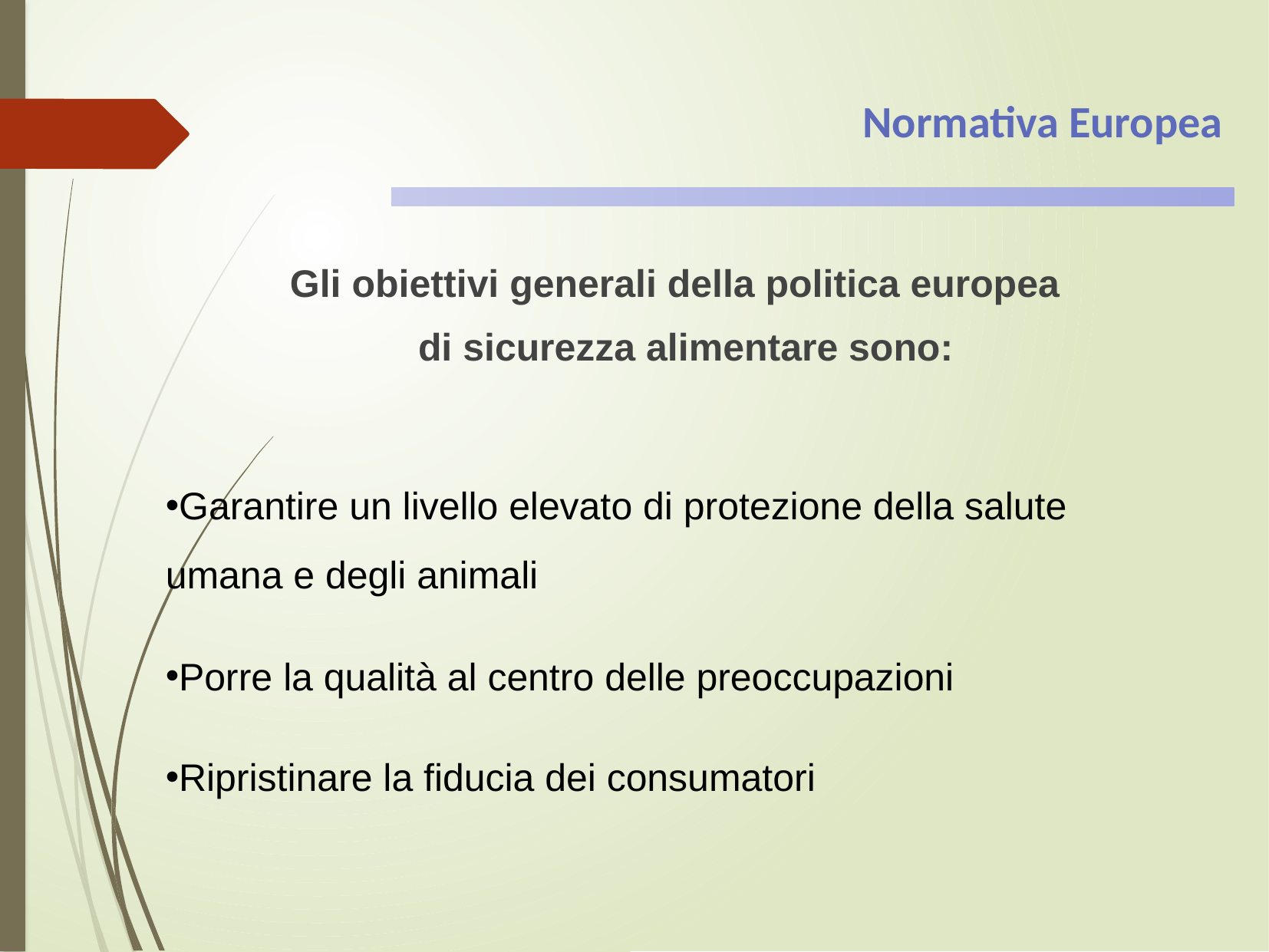

Normativa Europea

Gli obiettivi generali della politica europea
  di sicurezza alimentare sono:

Garantire un livello elevato di protezione della salute umana e degli animali
Porre la qualità al centro delle preoccupazioni
Ripristinare la fiducia dei consumatori